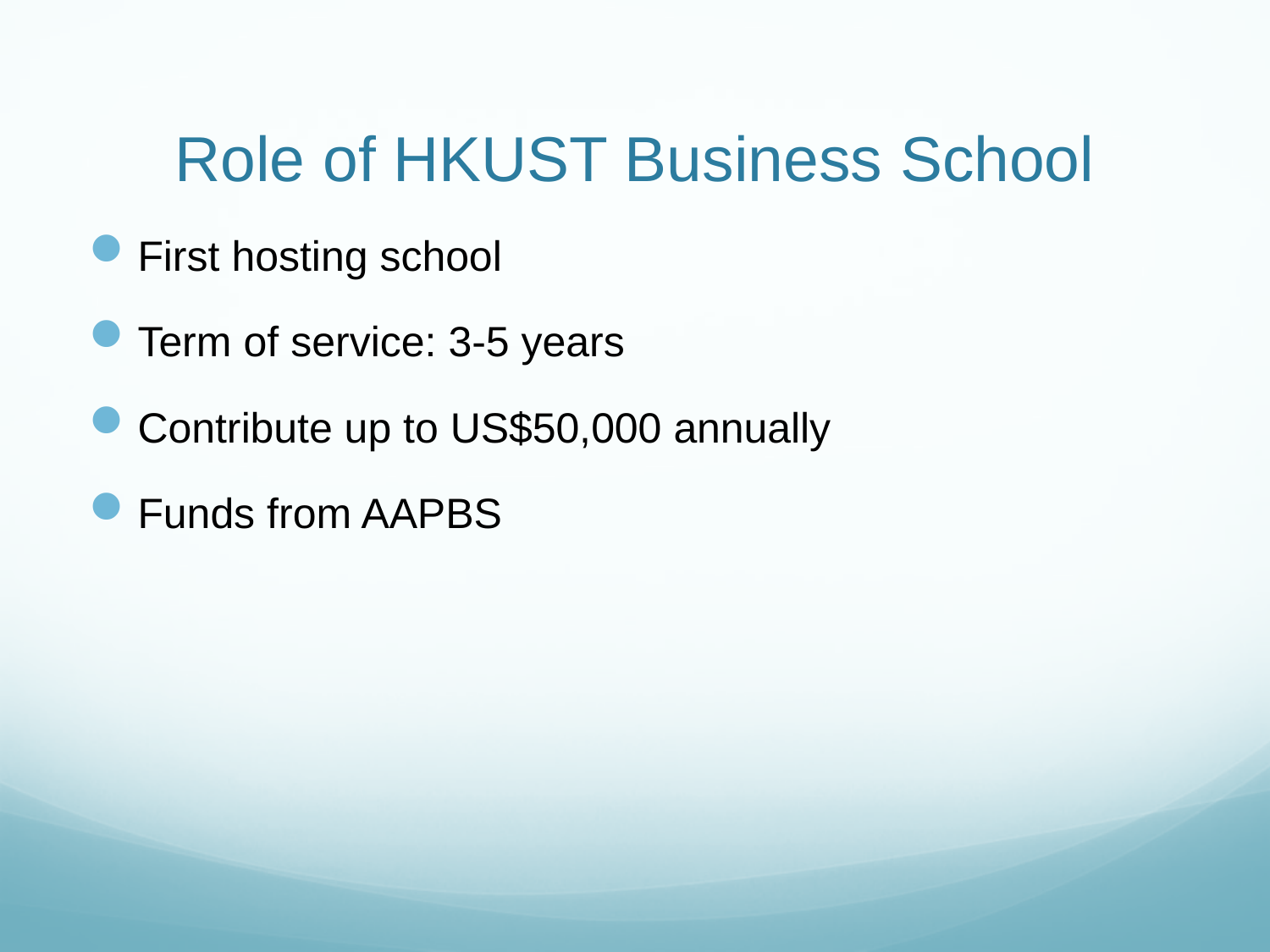

# Role of HKUST Business School
First hosting school
Term of service: 3-5 years
Contribute up to US$50,000 annually
Funds from AAPBS